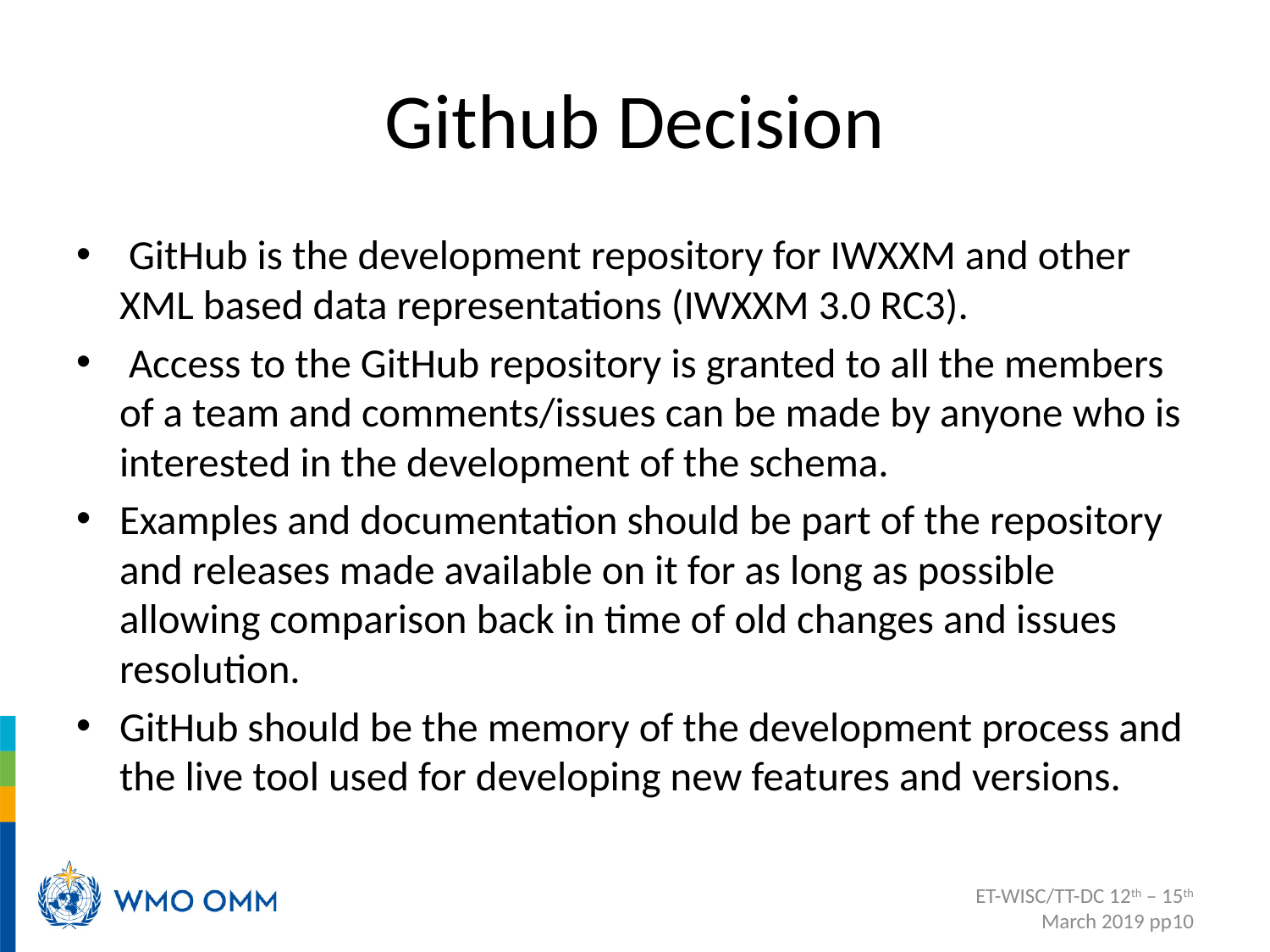

# Github Decision
 GitHub is the development repository for IWXXM and other XML based data representations (IWXXM 3.0 RC3).
 Access to the GitHub repository is granted to all the members of a team and comments/issues can be made by anyone who is interested in the development of the schema.
Examples and documentation should be part of the repository and releases made available on it for as long as possible allowing comparison back in time of old changes and issues resolution.
GitHub should be the memory of the development process and the live tool used for developing new features and versions.

ET-WISC/TT-DC 12th – 15th March 2019 pp10